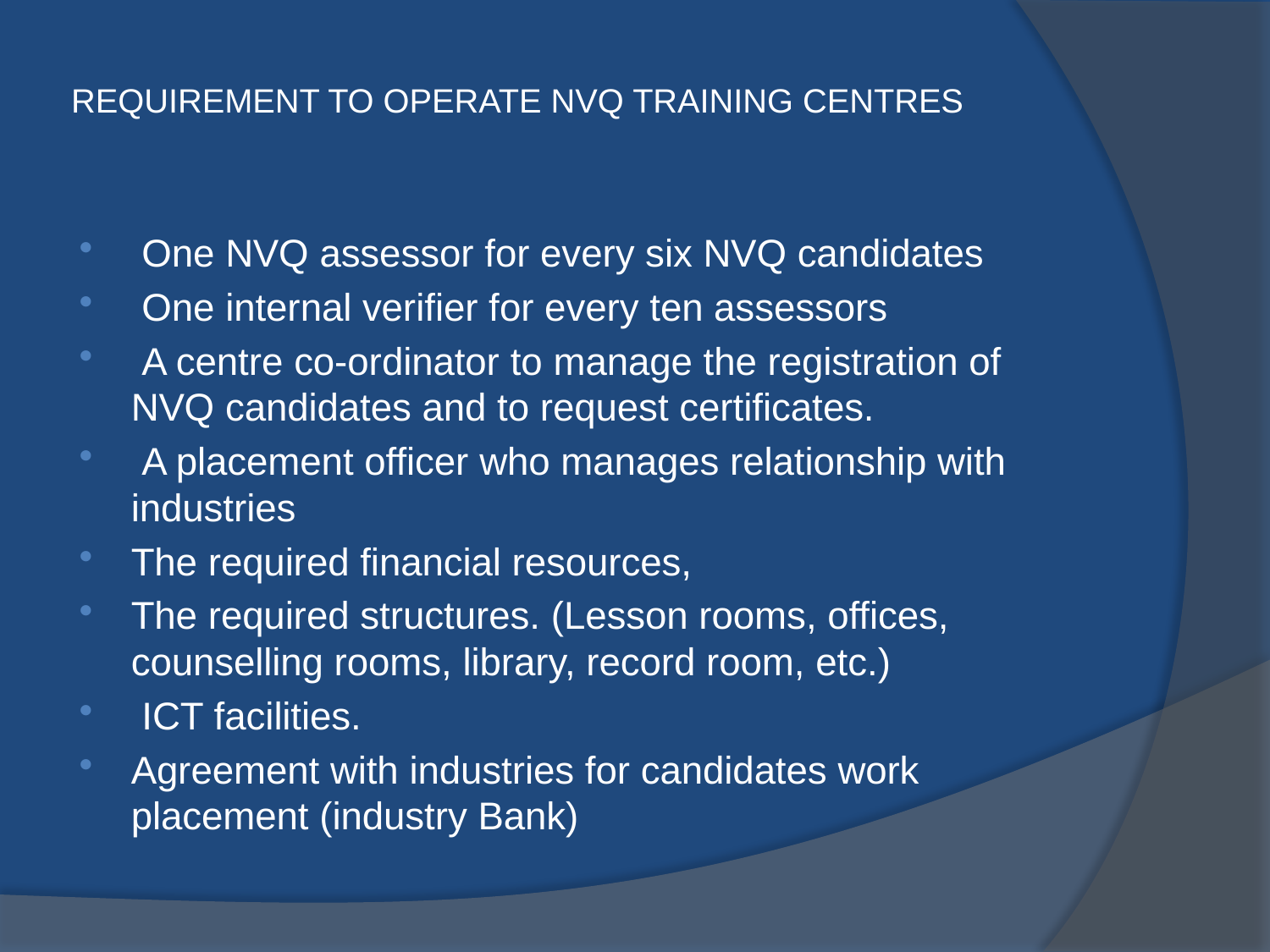

# REQUIREMENT TO OPERATE NVQ TRAINING CENTRES
 One NVQ assessor for every six NVQ candidates
 One internal verifier for every ten assessors
 A centre co-ordinator to manage the registration of NVQ candidates and to request certificates.
 A placement officer who manages relationship with industries
The required financial resources,
The required structures. (Lesson rooms, offices, counselling rooms, library, record room, etc.)
 ICT facilities.
Agreement with industries for candidates work placement (industry Bank)